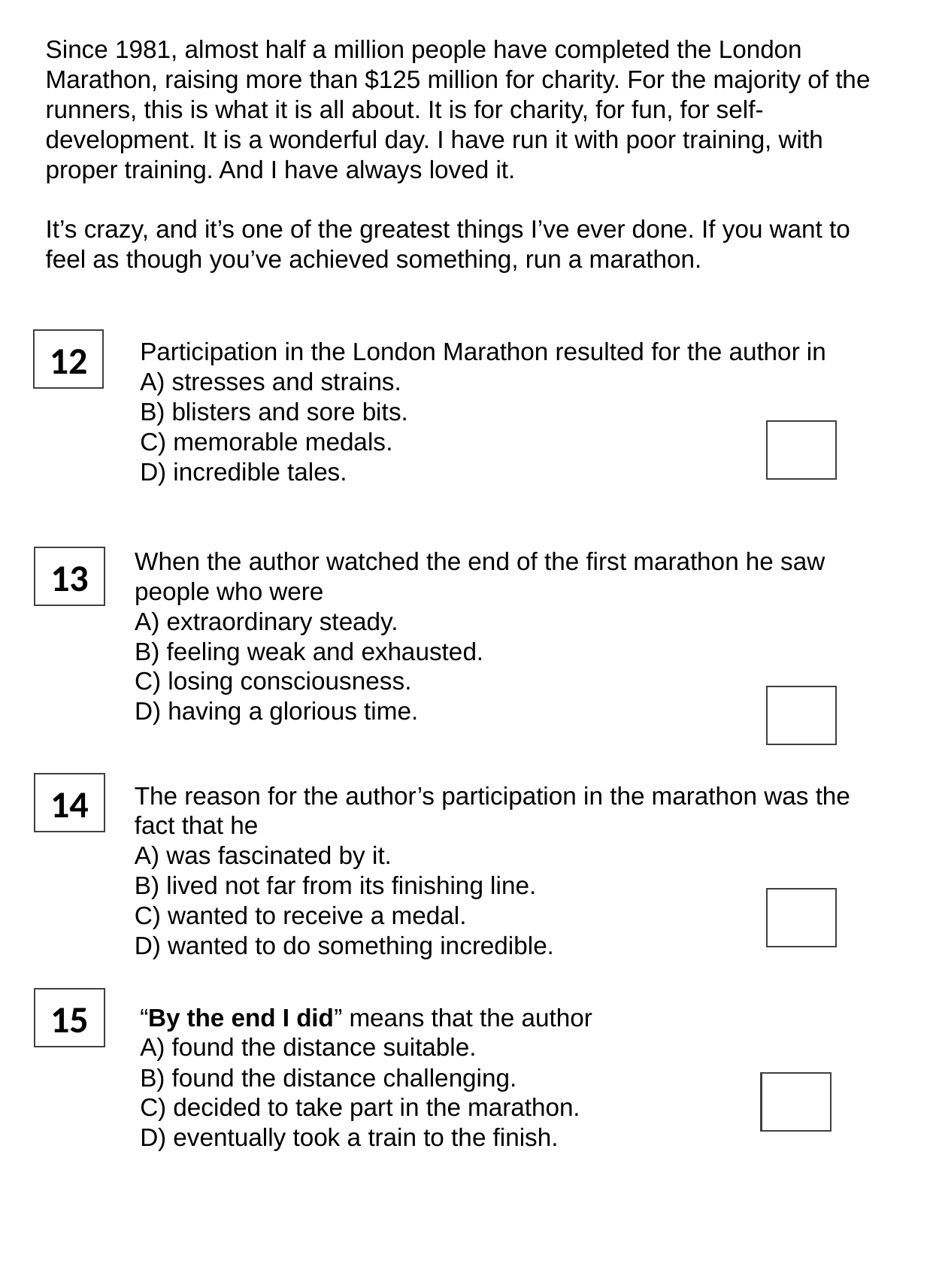

Since 1981, almost half a million people have completed the London Marathon, raising more than $125 million for charity. For the majority of the runners, this is what it is all about. It is for charity, for fun, for self-development. It is a wonderful day. I have run it with poor training, with proper training. And I have always loved it.

It’s crazy, and it’s one of the greatest things I’ve ever done. If you want to feel as though you’ve achieved something, run a marathon.
12
Participation in the London Marathon resulted for the author in
A) stresses and strains.
B) blisters and sore bits.
C) memorable medals.
D) incredible tales.

When the author watched the end of the first marathon he saw people who were
A) extraordinary steady.
B) feeling weak and exhausted.
C) losing consciousness.
D) having a glorious time.

13

14
The reason for the author’s participation in the marathon was the fact that he
A) was fascinated by it.
B) lived not far from its finishing line.
C) wanted to receive a medal.
D) wanted to do something incredible.

15
“By the end I did” means that the author
A) found the distance suitable.
B) found the distance challenging.
C) decided to take part in the marathon.
D) eventually took a train to the finish.